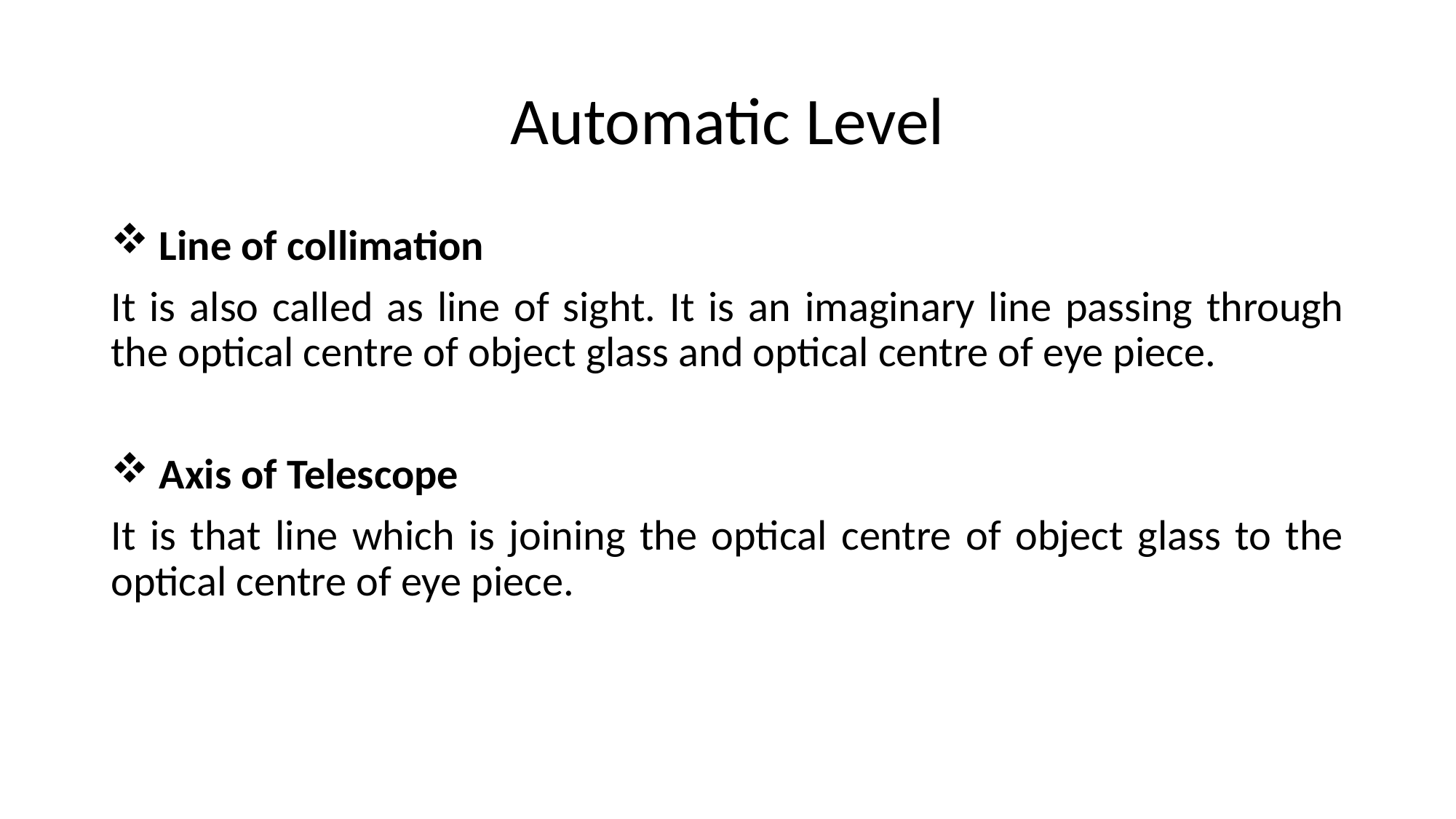

# Automatic Level
 Line of collimation
It is also called as line of sight. It is an imaginary line passing through the optical centre of object glass and optical centre of eye piece.

 Axis of Telescope
It is that line which is joining the optical centre of object glass to the optical centre of eye piece.